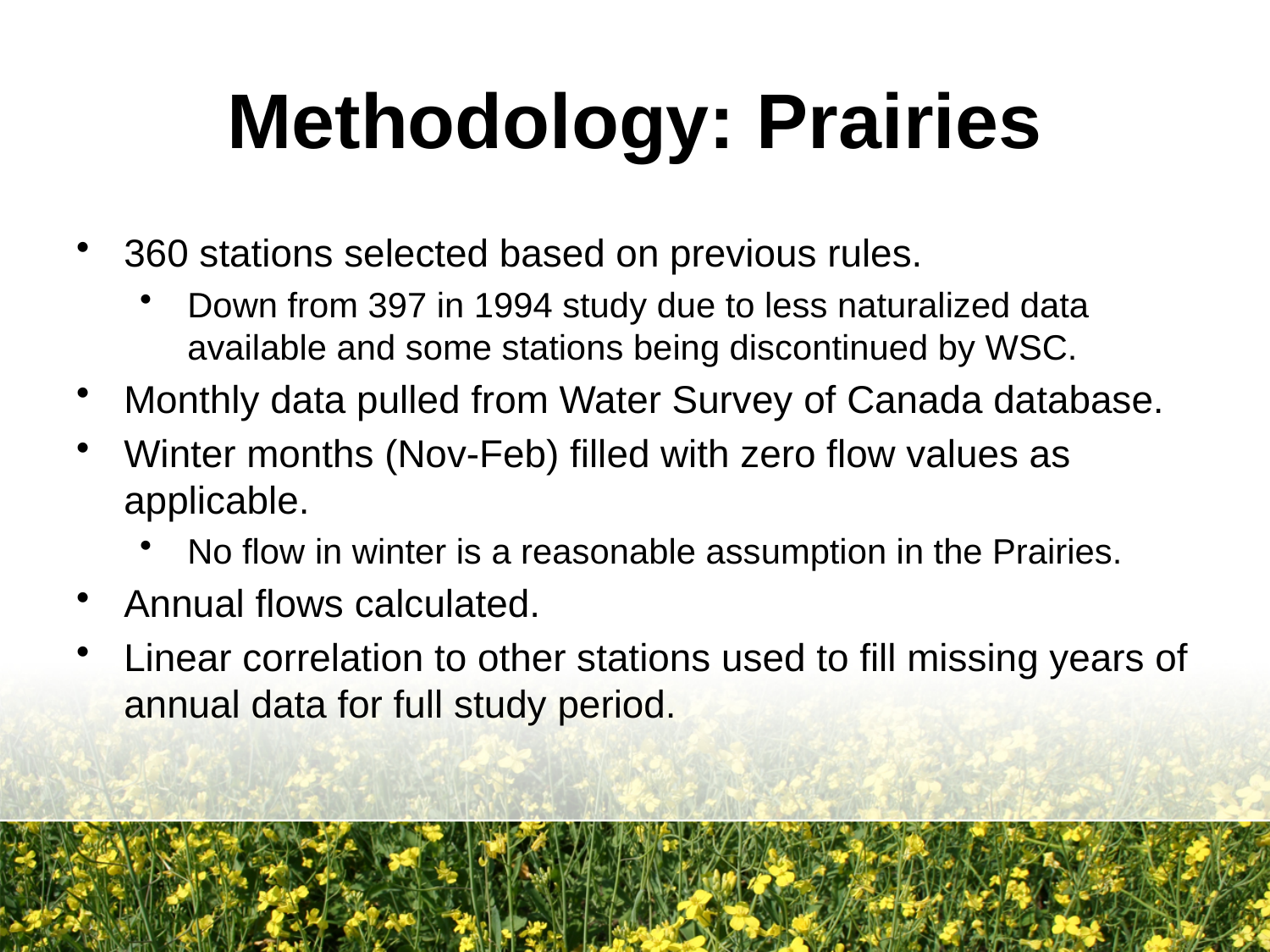

# Methodology: Prairies
360 stations selected based on previous rules.
Down from 397 in 1994 study due to less naturalized data available and some stations being discontinued by WSC.
Monthly data pulled from Water Survey of Canada database.
Winter months (Nov-Feb) filled with zero flow values as applicable.
No flow in winter is a reasonable assumption in the Prairies.
Annual flows calculated.
Linear correlation to other stations used to fill missing years of annual data for full study period.